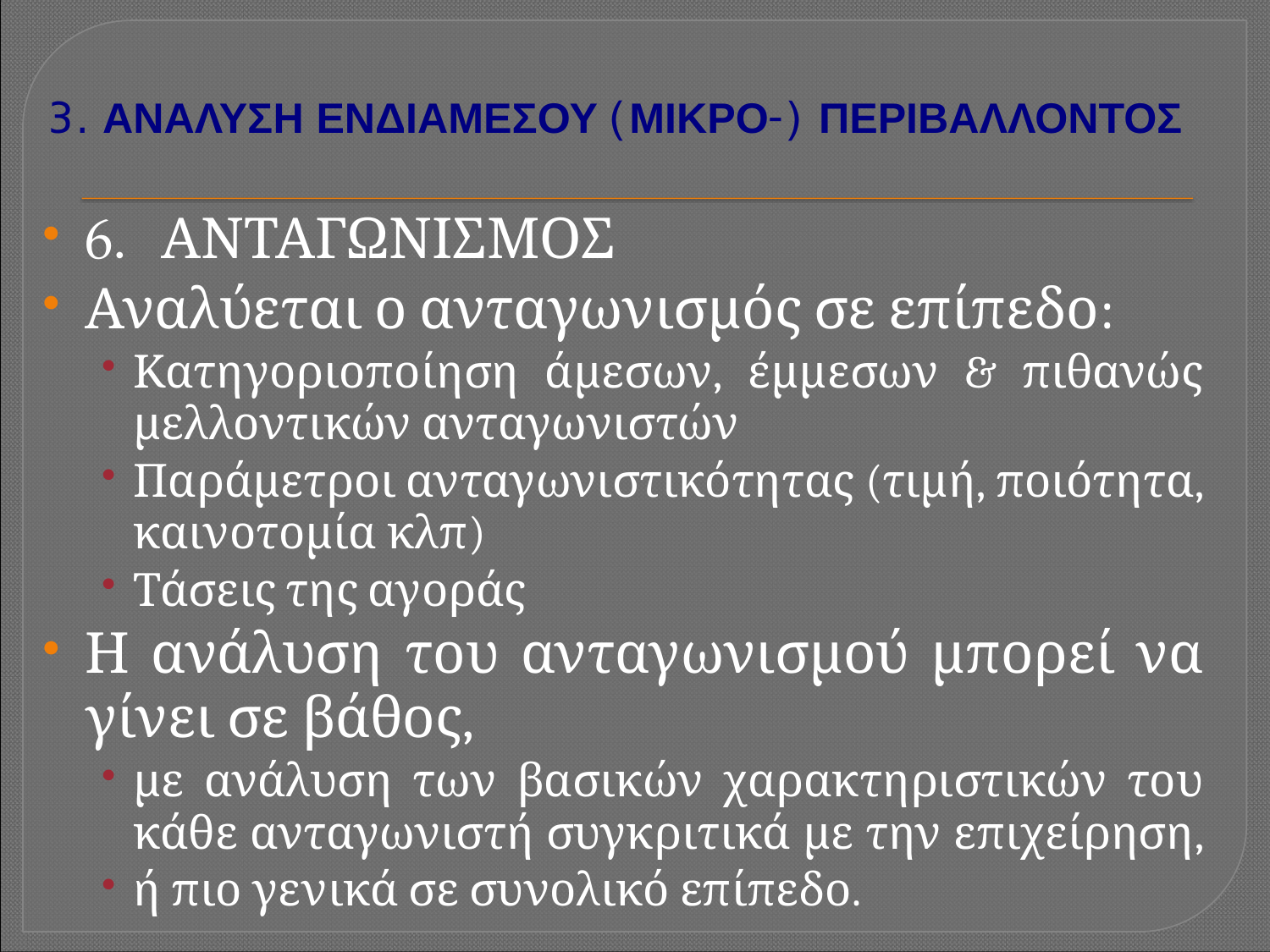

# 3. ΑΝΑΛΥΣΗ ΕΝΔΙΑΜΕΣΟΥ (ΜΙΚΡΟ-) ΠΕΡΙΒΑΛΛΟΝΤΟΣ
6.   ΑΝΤΑΓΩΝΙΣΜΟΣ
Αναλύεται ο ανταγωνισμός σε επίπεδο:
Κατηγοριοποίηση άμεσων, έμμεσων & πιθανώς μελλοντικών ανταγωνιστών
Παράμετροι ανταγωνιστικότητας (τιμή, ποιότητα, καινοτομία κλπ)
Τάσεις της αγοράς
Η ανάλυση του ανταγωνισμού μπορεί να γίνει σε βάθος,
με ανάλυση των βασικών χαρακτηριστικών του κάθε ανταγωνιστή συγκριτικά με την επιχείρηση,
ή πιο γενικά σε συνολικό επίπεδο.